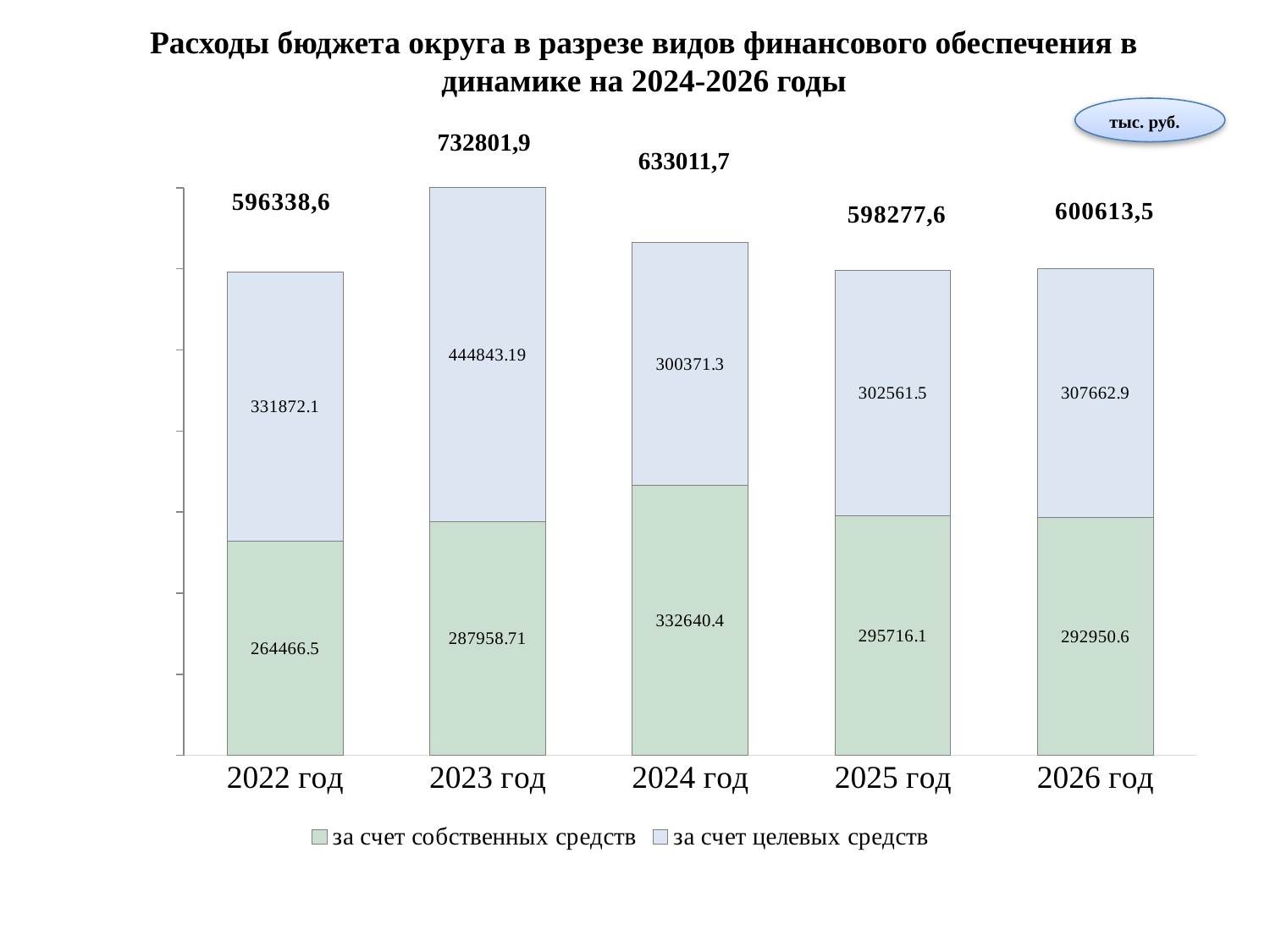

Расходы бюджета округа в разрезе видов финансового обеспечения в динамике на 2024-2026 годы
тыс. руб.
732801,9
633011,7

### Chart

| Category | за счет собственных средств | за счет целевых средств |
|---|---|---|
| 2022 год | 264466.5 | 331872.1 |
| 2023 год | 287958.71 | 444843.19 |
| 2024 год | 332640.4 | 300371.3 |
| 2025 год | 295716.1 | 302561.5 |
| 2026 год | 292950.6 | 307662.9 |